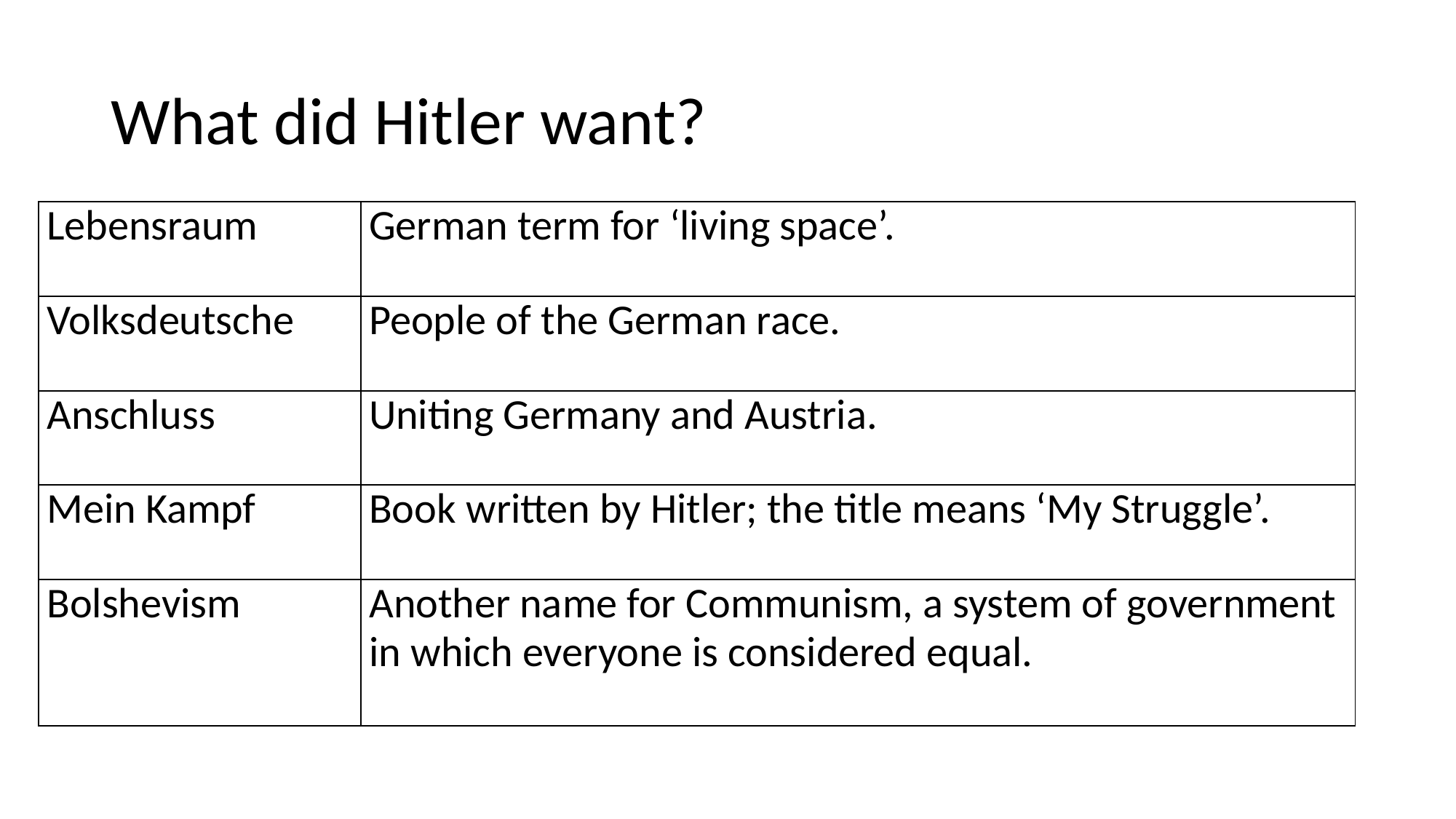

# What did Hitler want?
| Lebensraum | German term for ‘living space’. |
| --- | --- |
| Volksdeutsche | People of the German race. |
| Anschluss | Uniting Germany and Austria. |
| Mein Kampf | Book written by Hitler; the title means ‘My Struggle’. |
| Bolshevism | Another name for Communism, a system of government in which everyone is considered equal. |